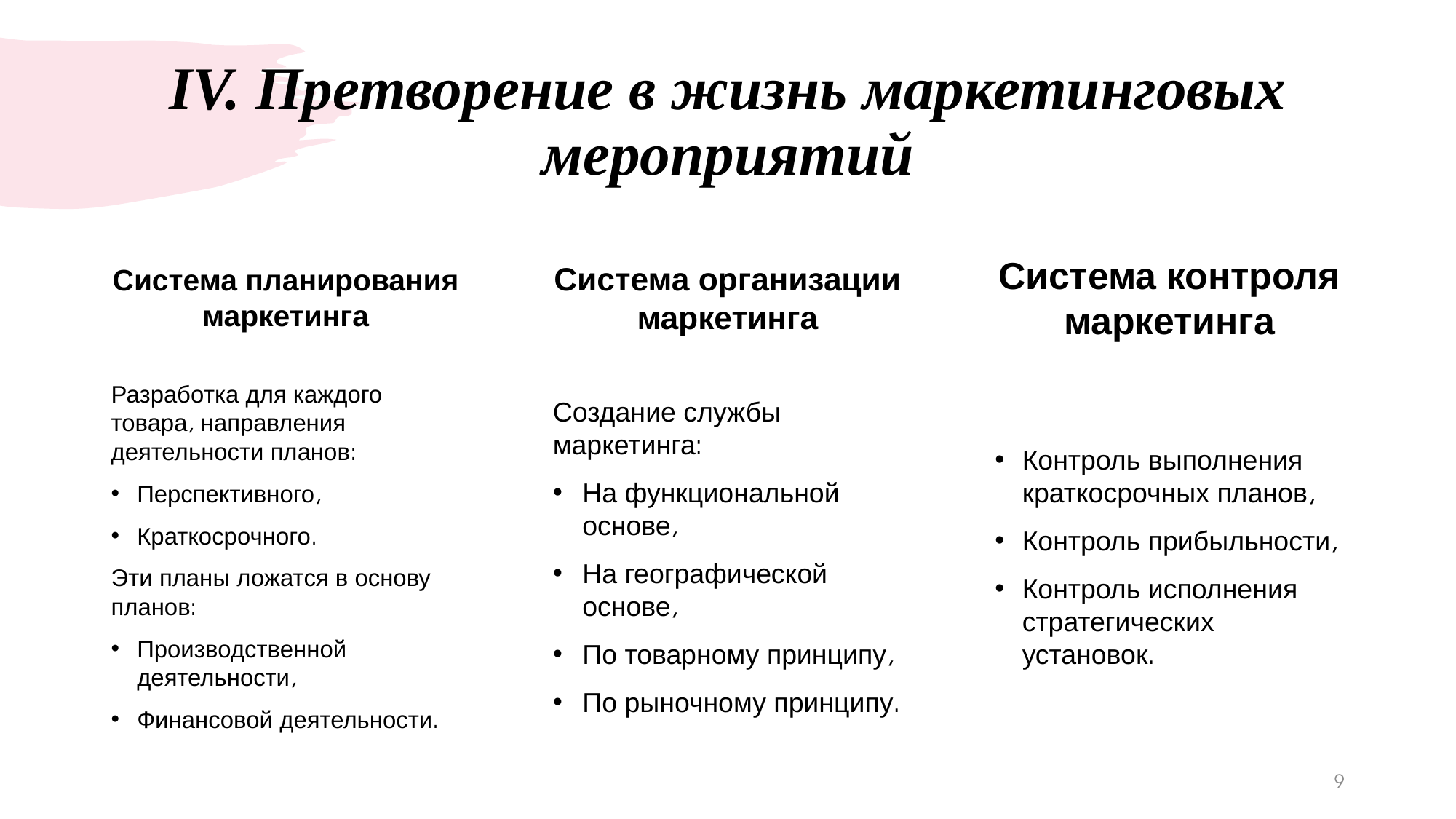

# IV. Претворение в жизнь маркетинговых мероприятий
Система планирования маркетинга
Система организации маркетинга
Система контроля маркетинга
Разработка для каждого товара, направления деятельности планов:
Перспективного,
Краткосрочного.
Эти планы ложатся в основу планов:
Производственной деятельности,
Финансовой деятельности.

Создание службы маркетинга:
На функциональной основе,
На географической основе,
По товарному принципу,
По рыночному принципу.
Контроль выполнения краткосрочных планов,
Контроль прибыльности,
Контроль исполнения стратегических установок.

9